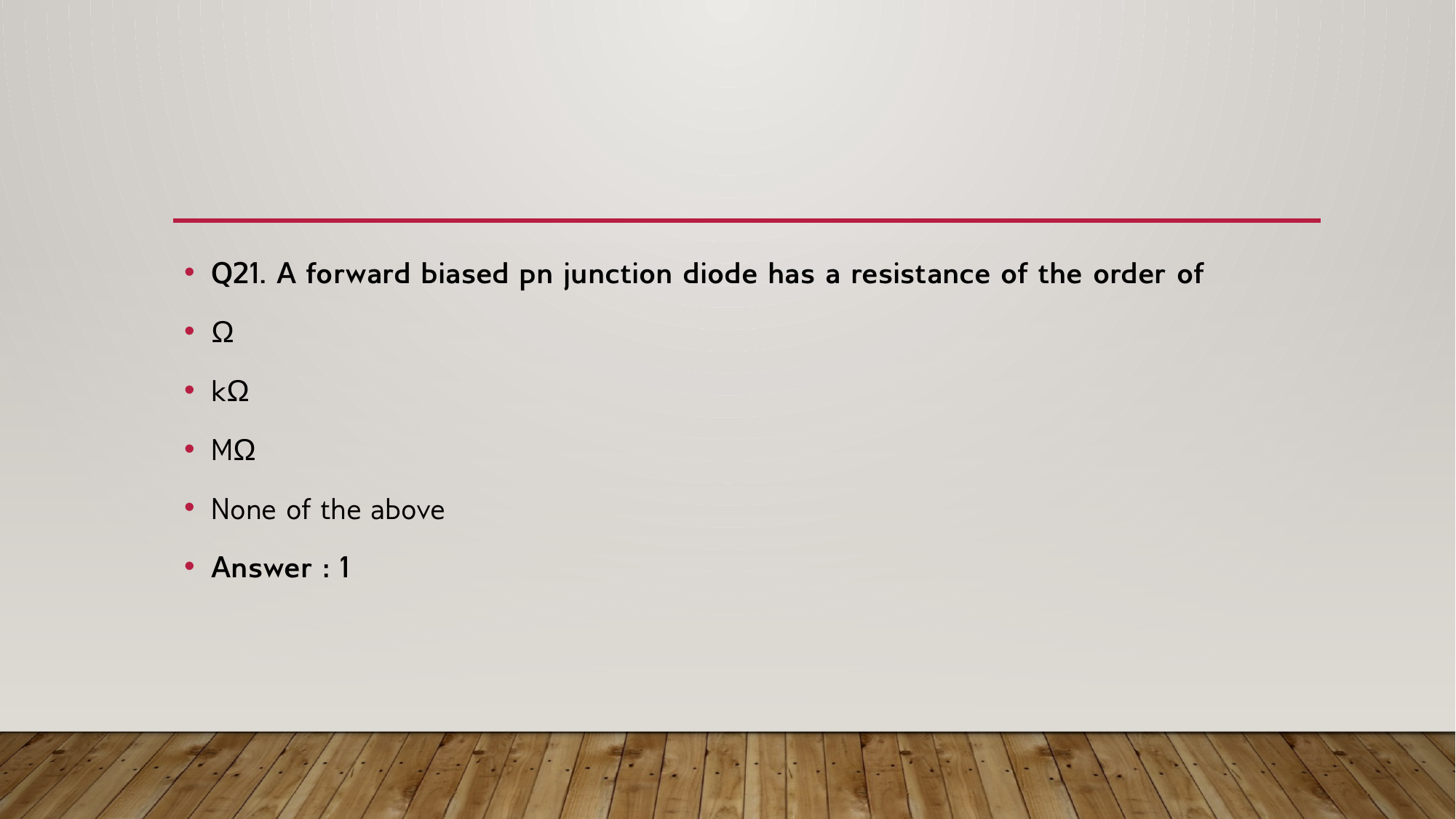

Q21. A forward biased pn junction diode has a resistance of the order of
Ω
kΩ
MΩ
None of the above
Answer : 1